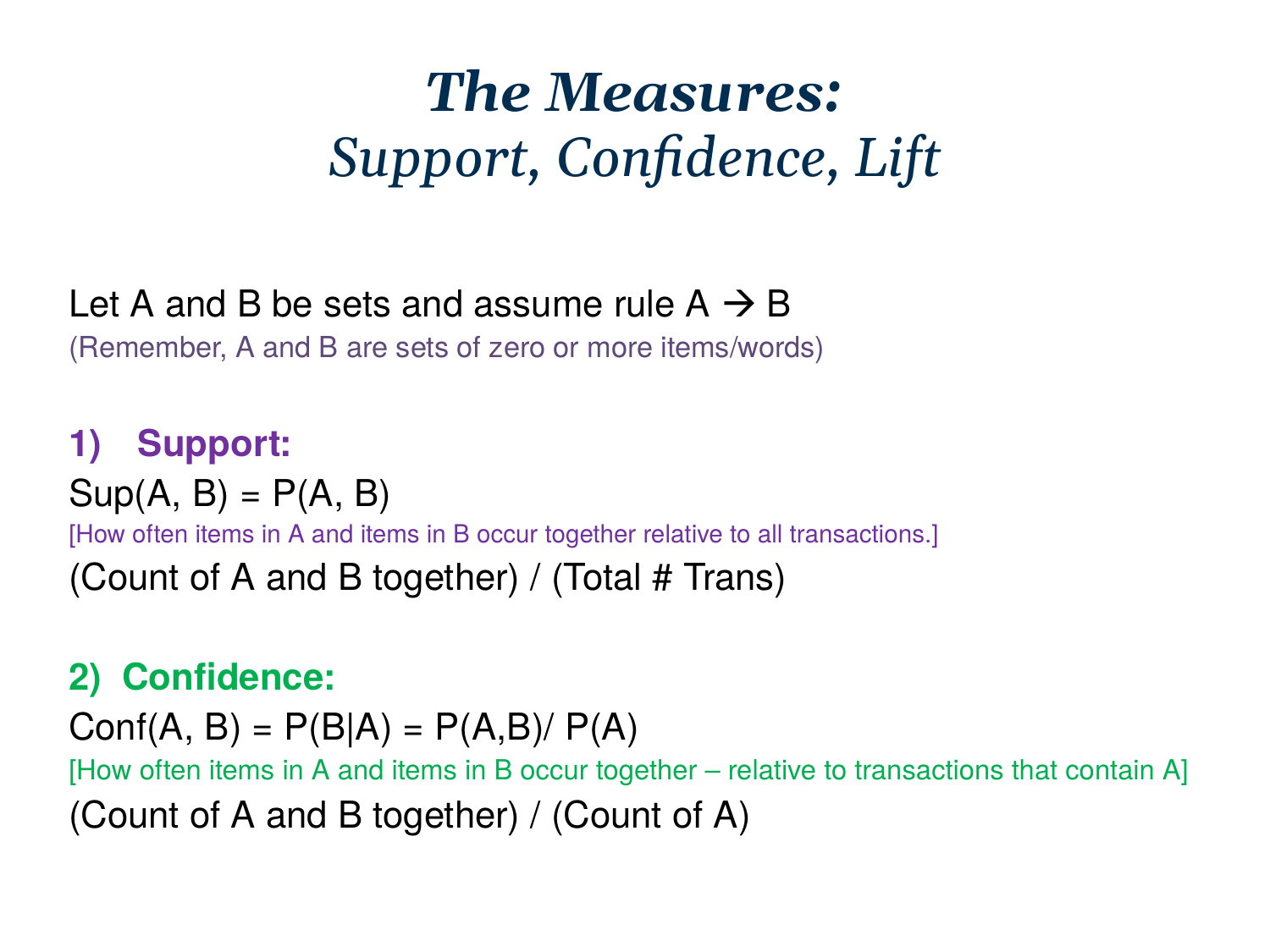

# The Measures: Support, Confidence, Lift
Let A and B be sets and assume rule A 🡪 B
(Remember, A and B are sets of zero or more items/words)

Support:
Sup(A, B) = P(A, B)
[How often items in A and items in B occur together relative to all transactions.]
(Count of A and B together) / (Total # Trans)

2)  Confidence:
Conf(A, B) = P(B|A) = P(A,B)/ P(A)
[How often items in A and items in B occur together – relative to transactions that contain A]
(Count of A and B together) / (Count of A)